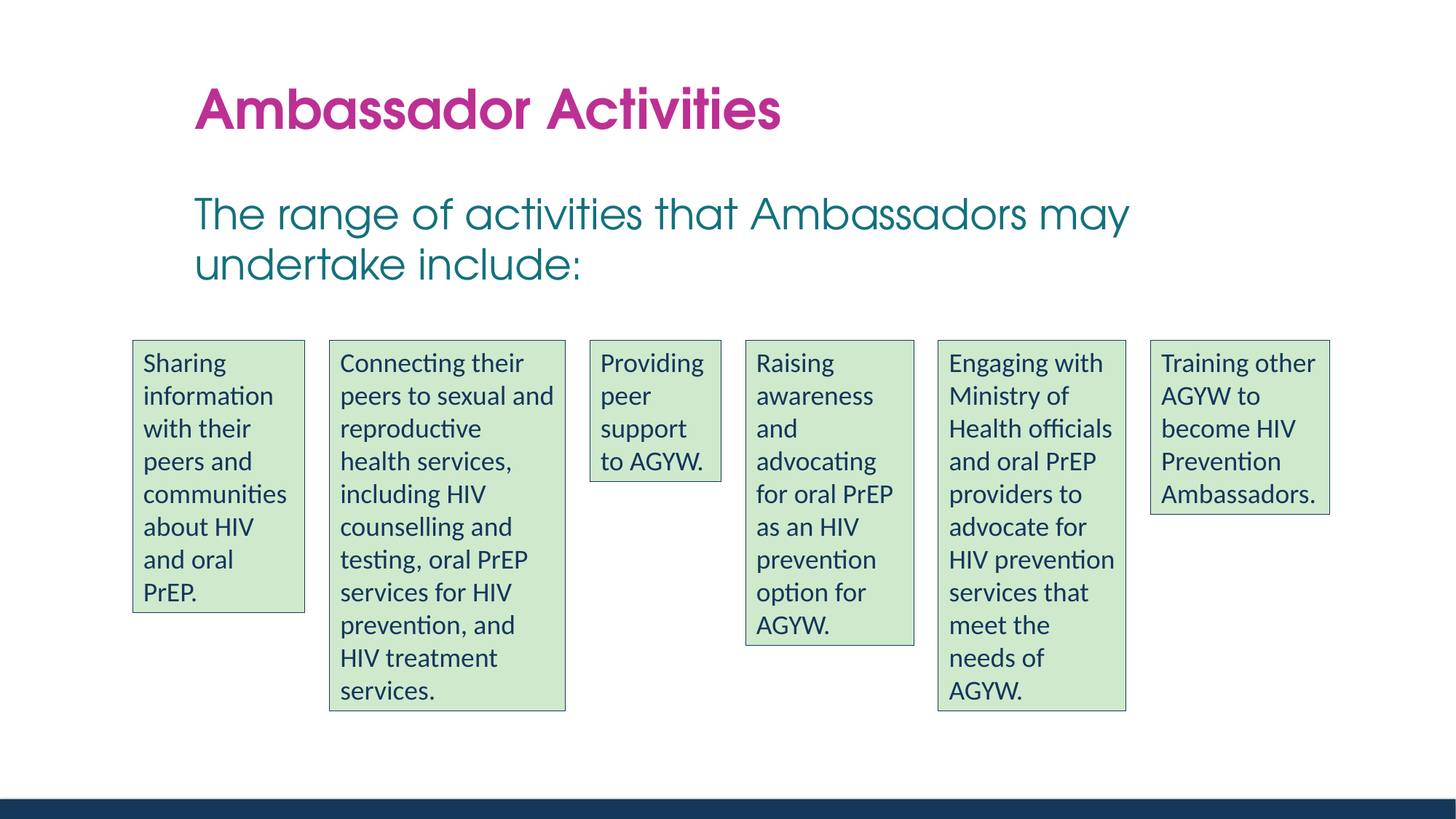

# Ambassador Activities
The range of activities that Ambassadors may undertake include:
Sharing information with their peers and communities about HIV and oral PrEP.
Connecting their peers to sexual and reproductive health services, including HIV counselling and testing, oral PrEP services for HIV prevention, and HIV treatment services.
Providing peer support to AGYW.
Raising awareness and advocating for oral PrEP as an HIV prevention option for AGYW.
Engaging with Ministry of Health officials and oral PrEP providers to advocate for HIV prevention services that meet the needs of AGYW.
Training other AGYW to become HIV Prevention Ambassadors.